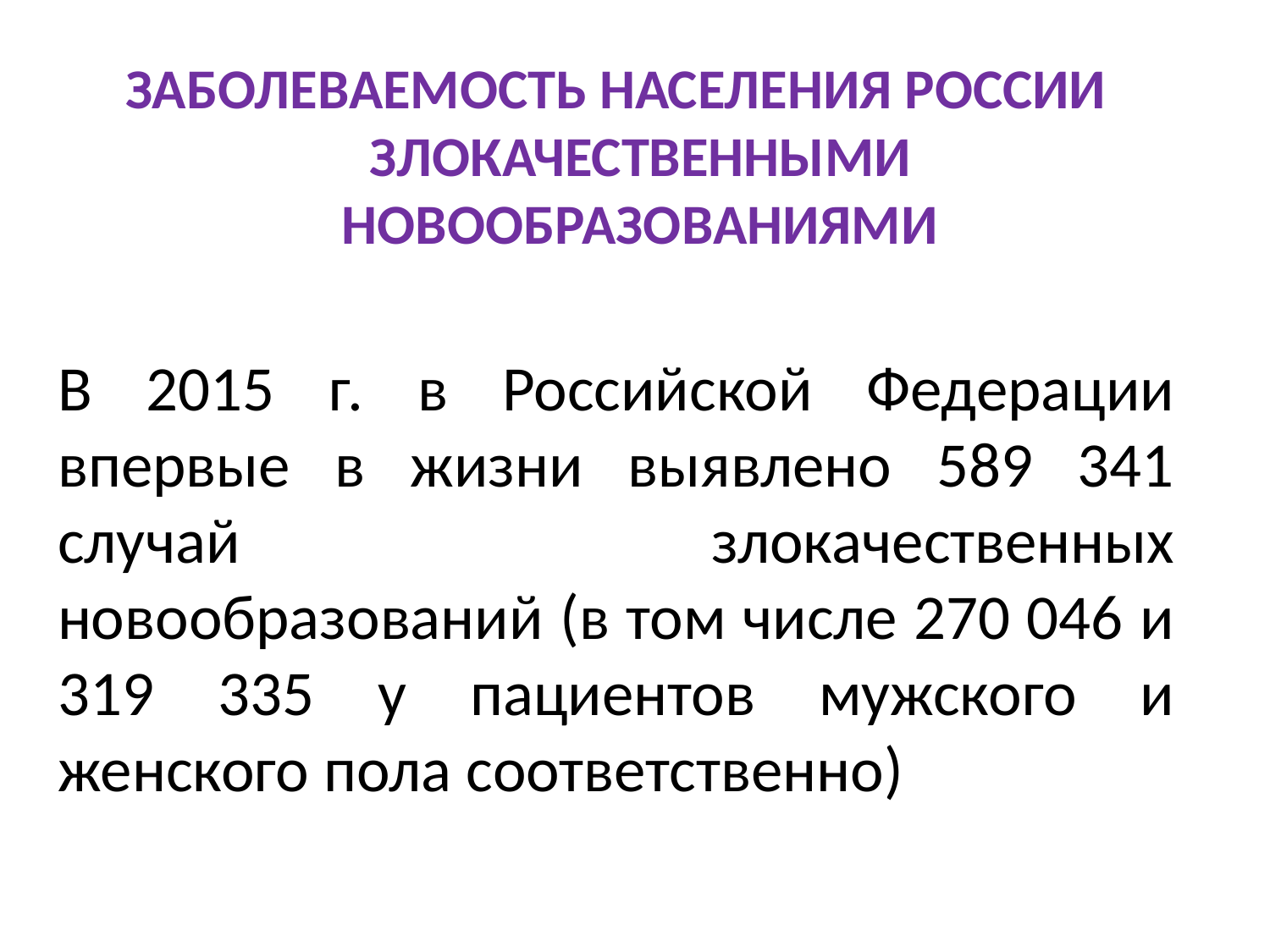

ЗАБОЛЕВАЕМОСТЬ НАСЕЛЕНИЯ РОССИИ ЗЛОКАЧЕСТВЕННЫМИ НОВООБРАЗОВАНИЯМИ

В 2015 г. в Российской Федерации впервые в жизни выявлено 589 341 случай злокачественных новообразований (в том числе 270 046 и 319 335 у пациентов мужского и женского пола соответственно)